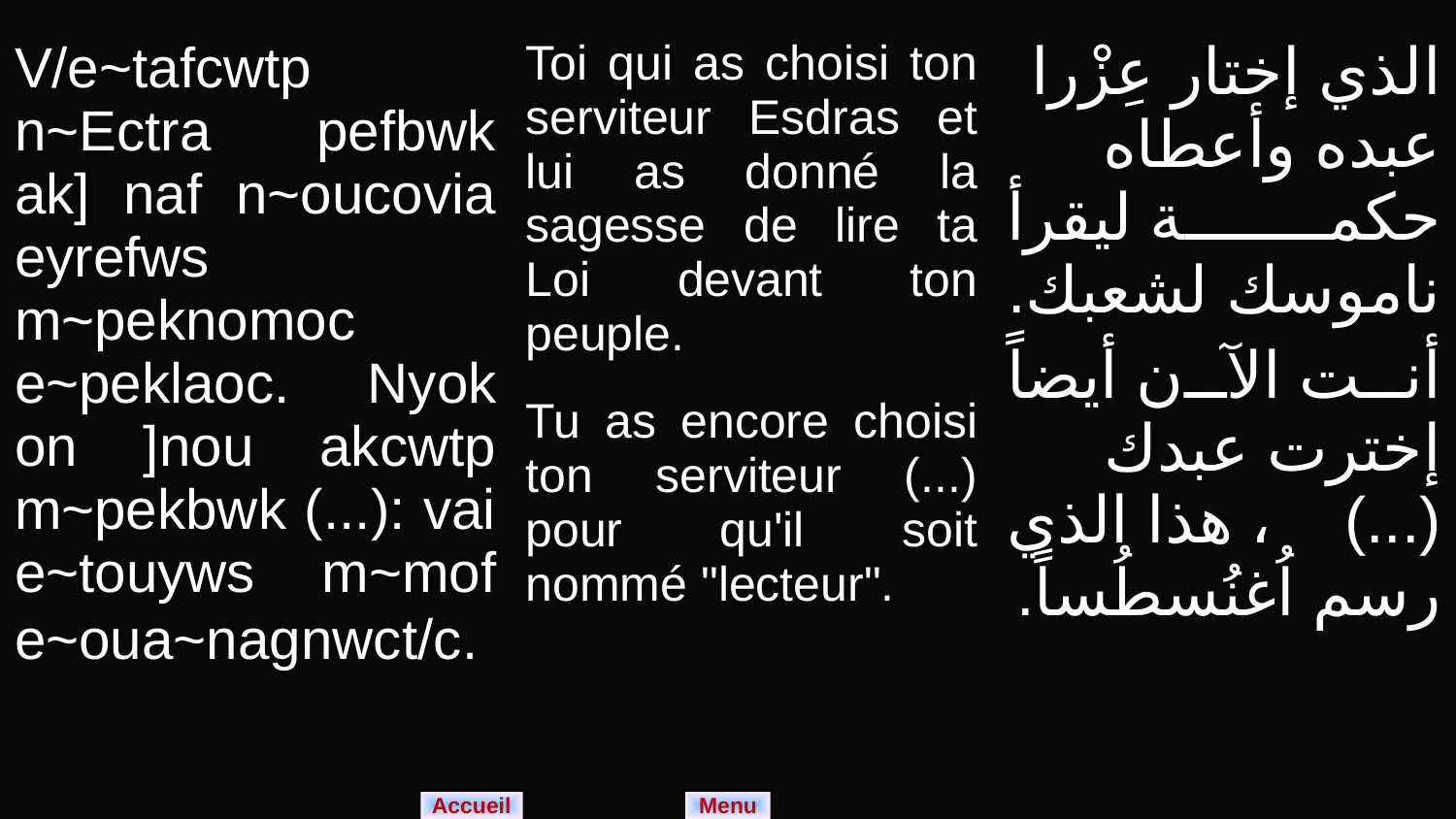

| V/e~tafcwtp n~Ectra pefbwk ak] naf n~oucovia eyrefws m~peknomoc e~peklaoc. Nyok on ]nou akcwtp m~pekbwk (...): vai e~touyws m~mof e~oua~nag­nwc­t/c. | Toi qui as choisi ton serviteur Esdras et lui as donné la sagesse de lire ta Loi devant ton peuple. Tu as encore choisi ton serviteur (...) pour qu'il soit nommé "lecteur". | الذي إختار عِزْرا عبده وأعطاه حكمة ليقرأ ناموسك لشعبك. أنت الآن أيضاً إخترت عبدك (...)، هذا الذي رسم اُغنُسطُساً. |
| --- | --- | --- |
Menu